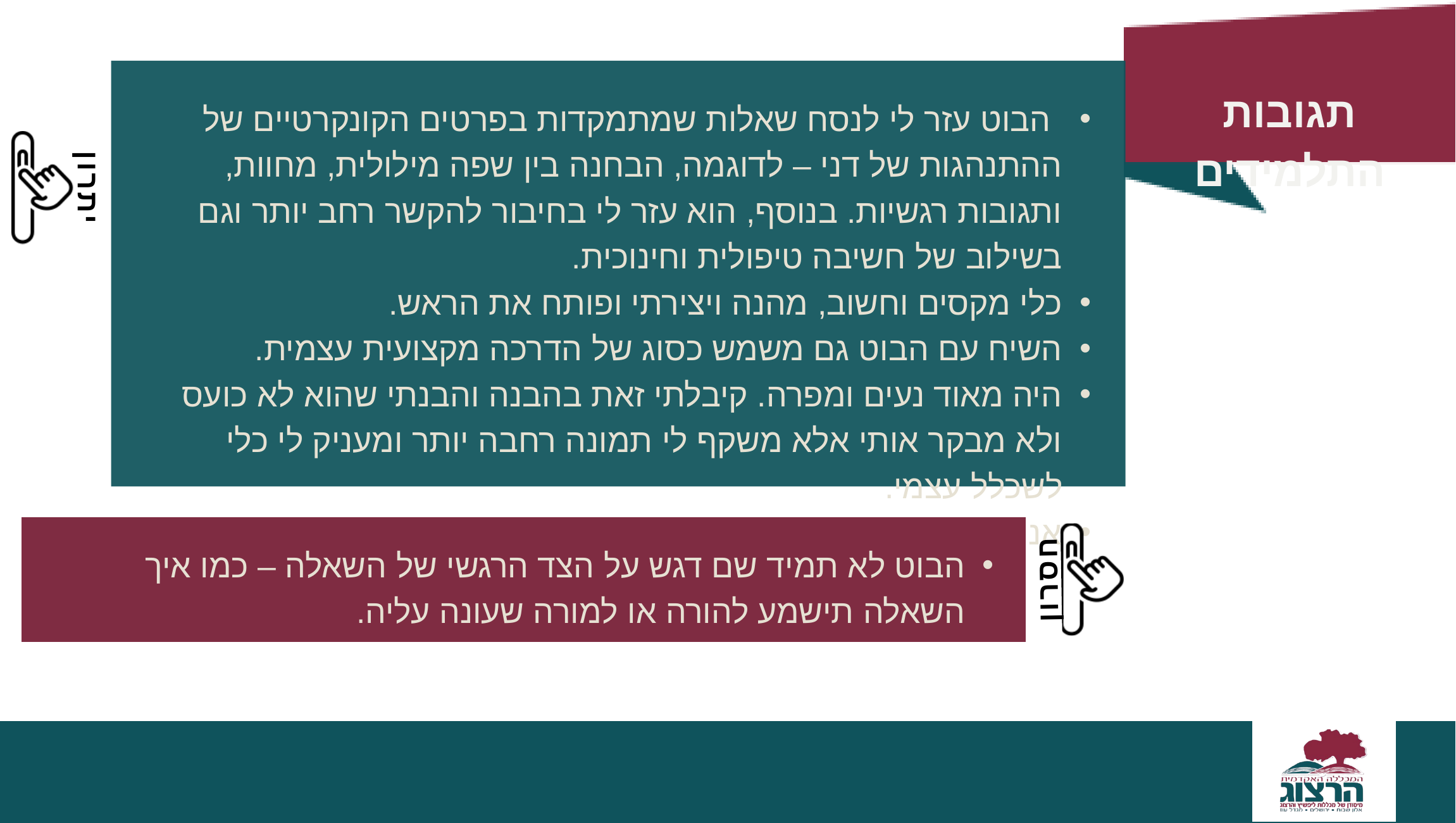

תגובות התלמידים

 הבוט עזר לי לנסח שאלות שמתמקדות בפרטים הקונקרטיים של ההתנהגות של דני – לדוגמה, הבחנה בין שפה מילולית, מחוות, ותגובות רגשיות. בנוסף, הוא עזר לי בחיבור להקשר רחב יותר וגם בשילוב של חשיבה טיפולית וחינוכית.
כלי מקסים וחשוב, מהנה ויצירתי ופותח את הראש.
השיח עם הבוט גם משמש כסוג של הדרכה מקצועית עצמית.
היה מאוד נעים ומפרה. קיבלתי זאת בהבנה והבנתי שהוא לא כועס ולא מבקר אותי אלא משקף לי תמונה רחבה יותר ומעניק לי כלי לשכלל עצמי.
אני בשוק מהאיכות של הבוט, הפתיע אותי מאוד ועזר לי.

יתרון

חסרון

הבוט לא תמיד שם דגש על הצד הרגשי של השאלה – כמו איך השאלה תישמע להורה או למורה שעונה עליה.